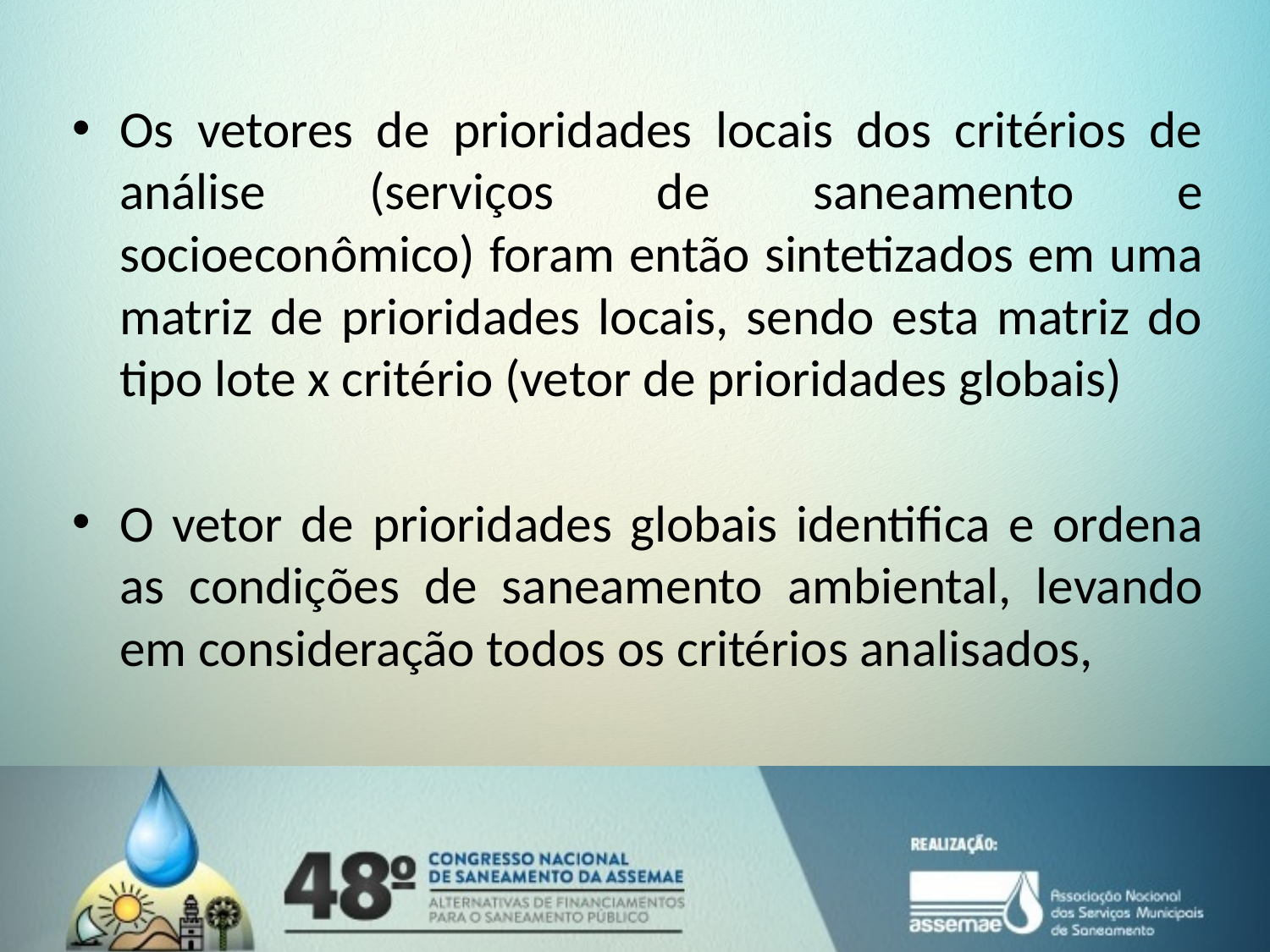

Os vetores de prioridades locais dos critérios de análise (serviços de saneamento e socioeconômico) foram então sintetizados em uma matriz de prioridades locais, sendo esta matriz do tipo lote x critério (vetor de prioridades globais)

O vetor de prioridades globais identifica e ordena as condições de saneamento ambiental, levando em consideração todos os critérios analisados,